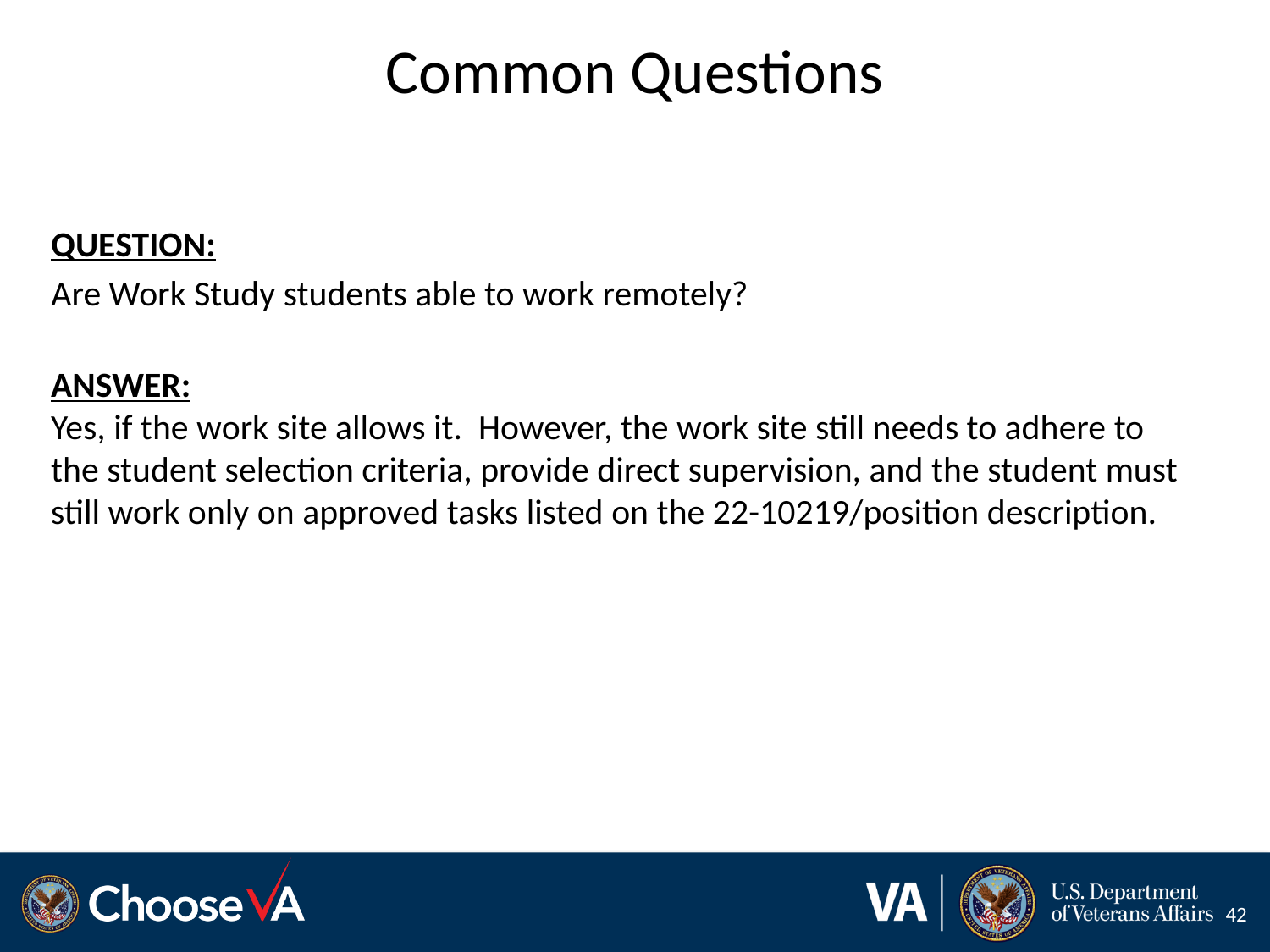

# Common Questions
QUESTION:
Are Work Study students able to work remotely?

ANSWER:
Yes, if the work site allows it.  However, the work site still needs to adhere to the student selection criteria, provide direct supervision, and the student must still work only on approved tasks listed on the 22-10219/position description.
42